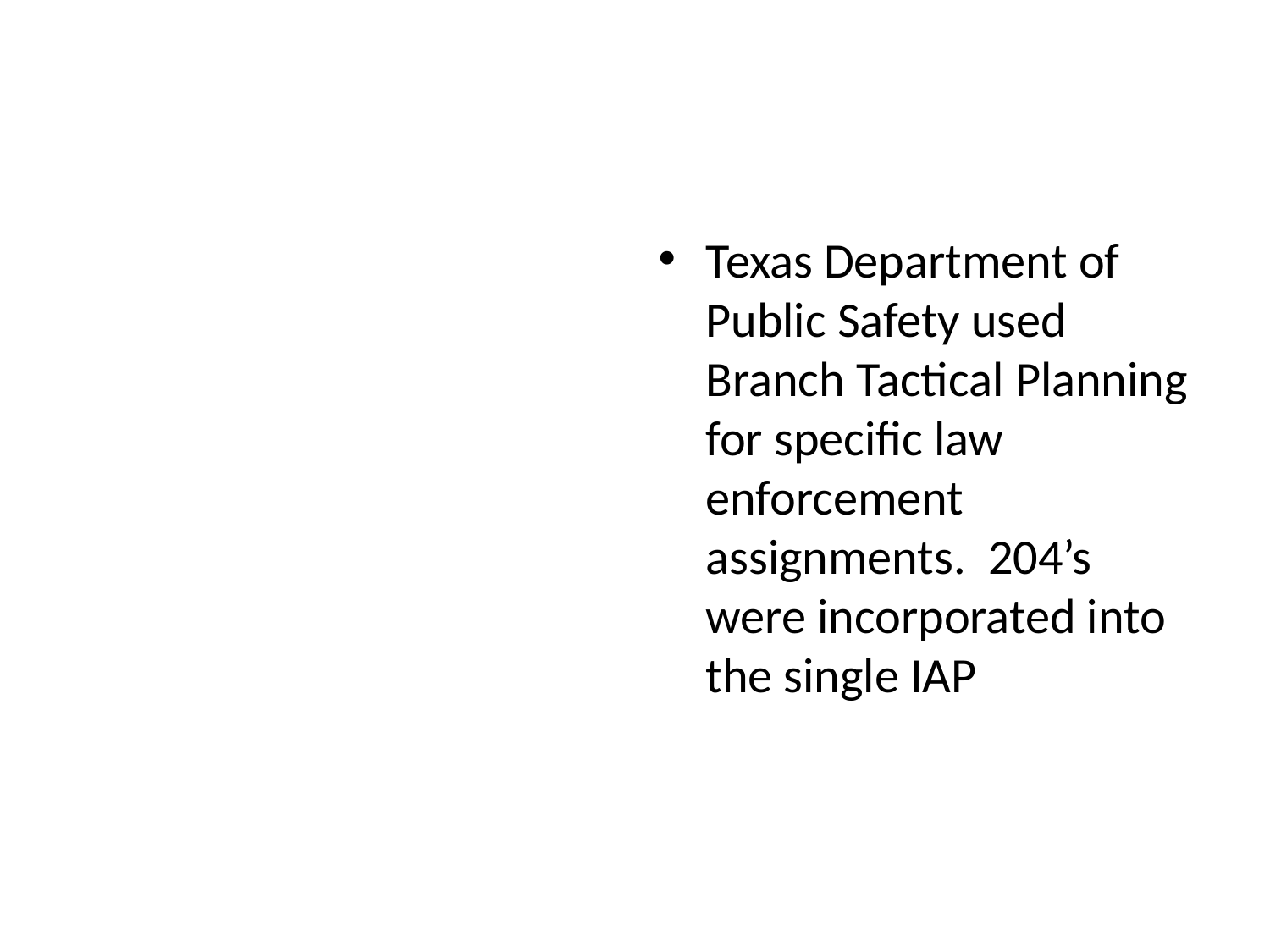

#

Texas Department of Public Safety used Branch Tactical Planning for specific law enforcement assignments.  204’s were incorporated into the single IAP